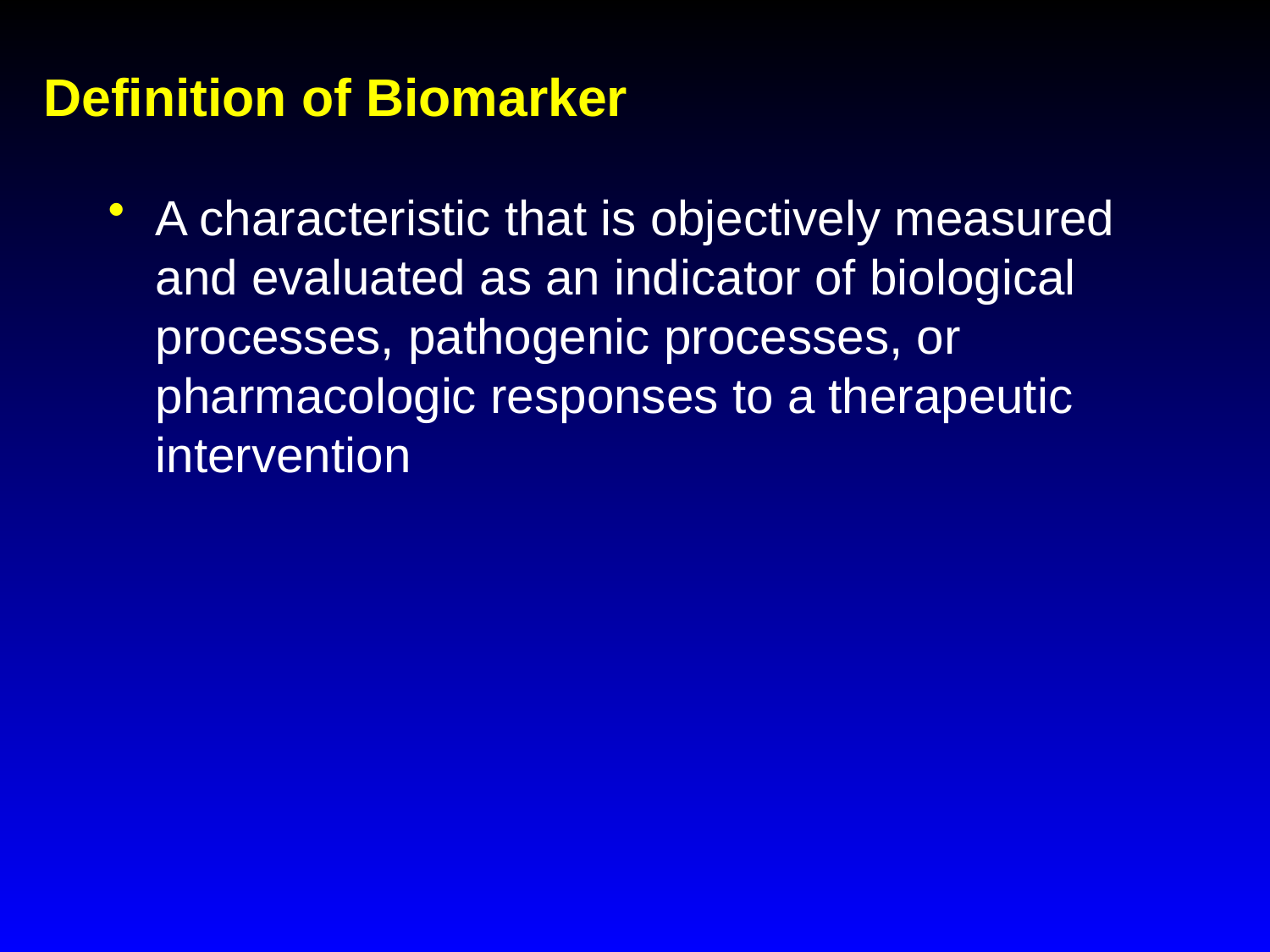

# Definition of Biomarker
A characteristic that is objectively measured and evaluated as an indicator of biological processes, pathogenic processes, or pharmacologic responses to a therapeutic intervention